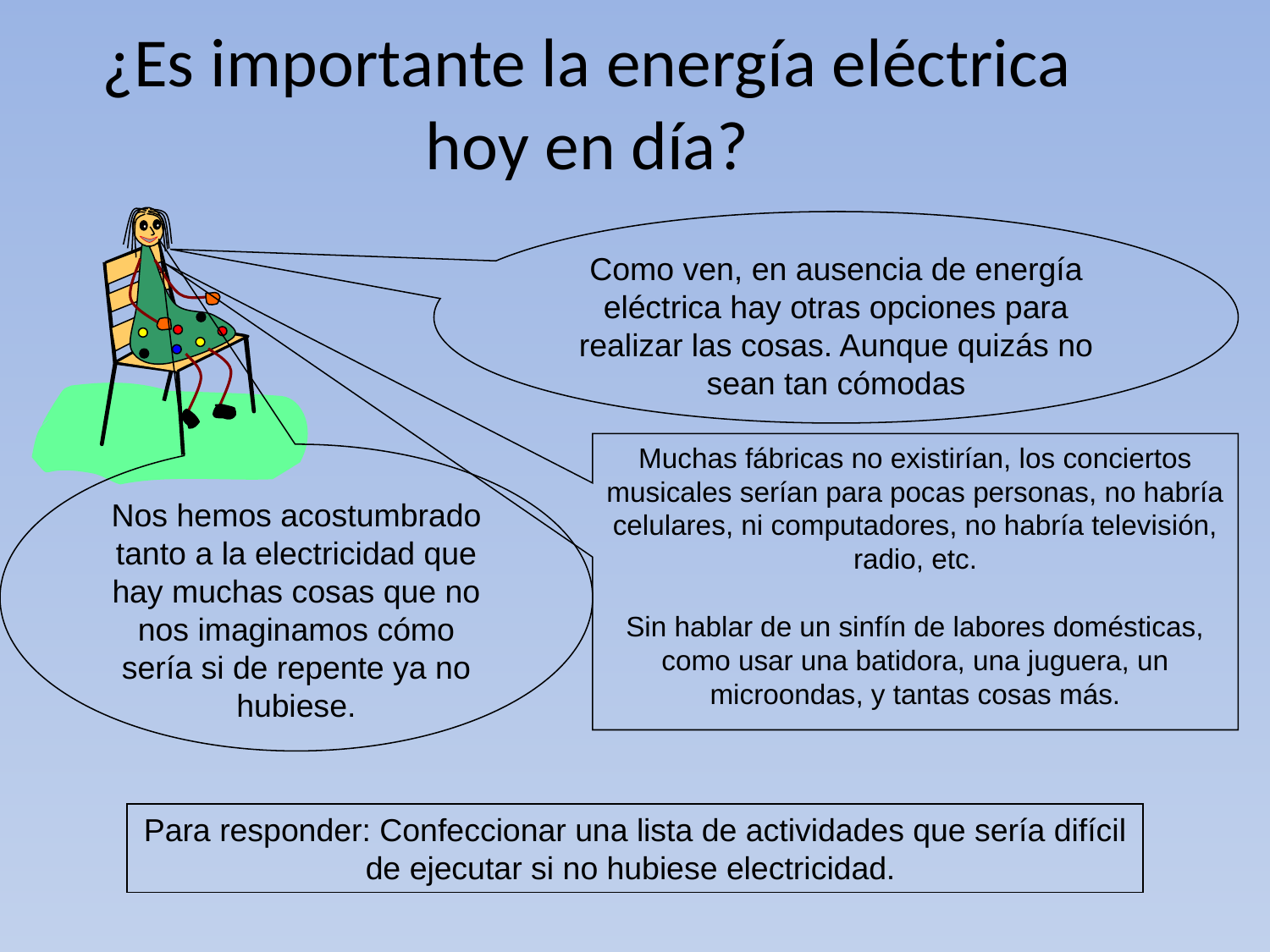

# ¿Es importante la energía eléctrica hoy en día?

Como ven, en ausencia de energía eléctrica hay otras opciones para realizar las cosas. Aunque quizás no sean tan cómodas

Muchas fábricas no existirían, los conciertos musicales serían para pocas personas, no habría celulares, ni computadores, no habría televisión, radio, etc.

Sin hablar de un sinfín de labores domésticas, como usar una batidora, una juguera, un microondas, y tantas cosas más.

Nos hemos acostumbrado tanto a la electricidad que hay muchas cosas que no nos imaginamos cómo sería si de repente ya no hubiese.
Para responder: Confeccionar una lista de actividades que sería difícil de ejecutar si no hubiese electricidad.